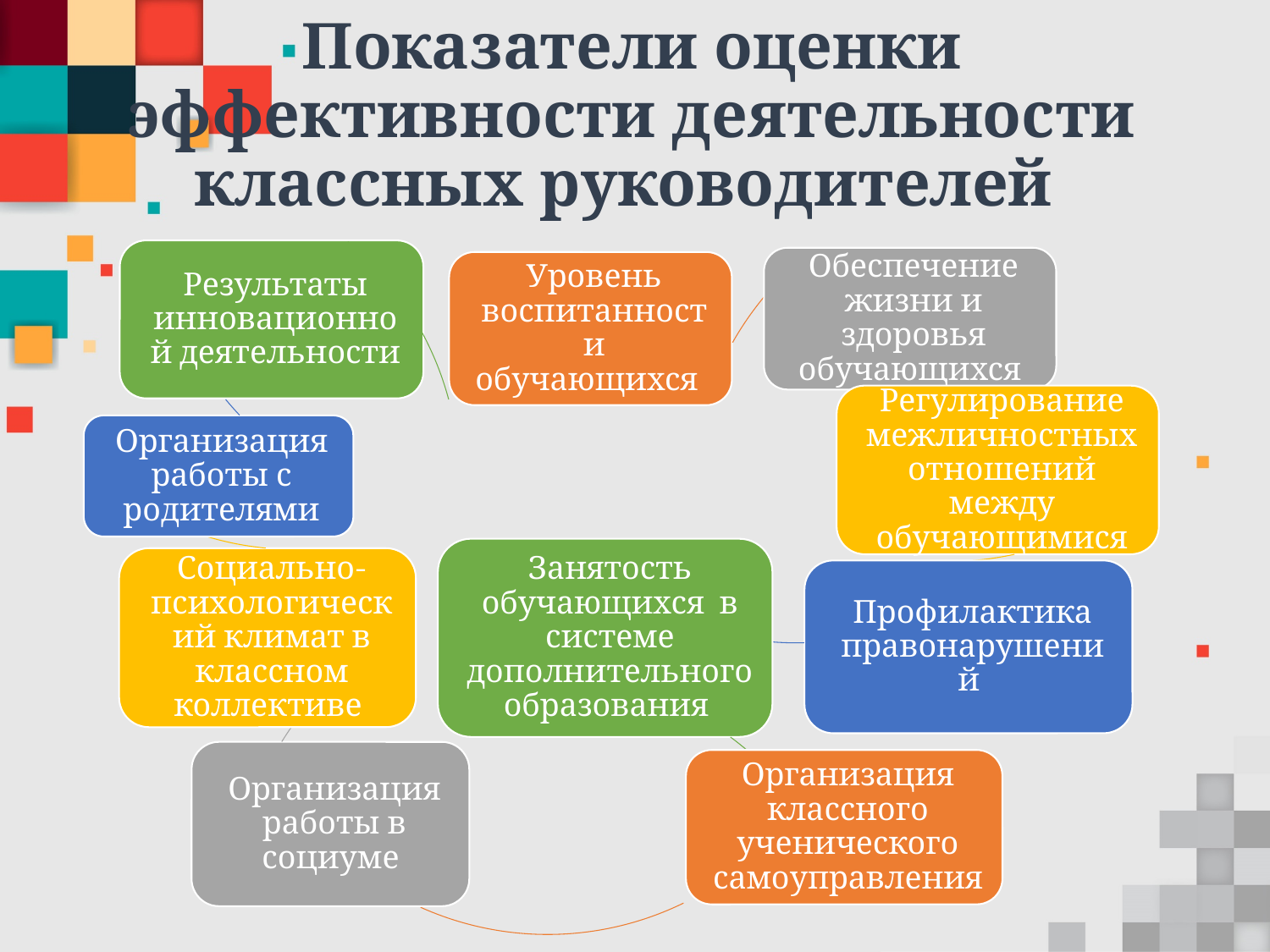

# Показатели оценки эффективности деятельности классных руководителей
Уровень воспитанности обучающихся
Обеспечение жизни и здоровья обучающихся
Регулирование межличностных отношений между обучающимися
Профилактика правонарушений
Занятость обучающихся  в системе дополнительного образования
Организация классного ученического самоуправления
Организация работы в социуме
Социально-психологический климат в классном коллективе
Организация работы с родителями
Результаты инновационной деятельности